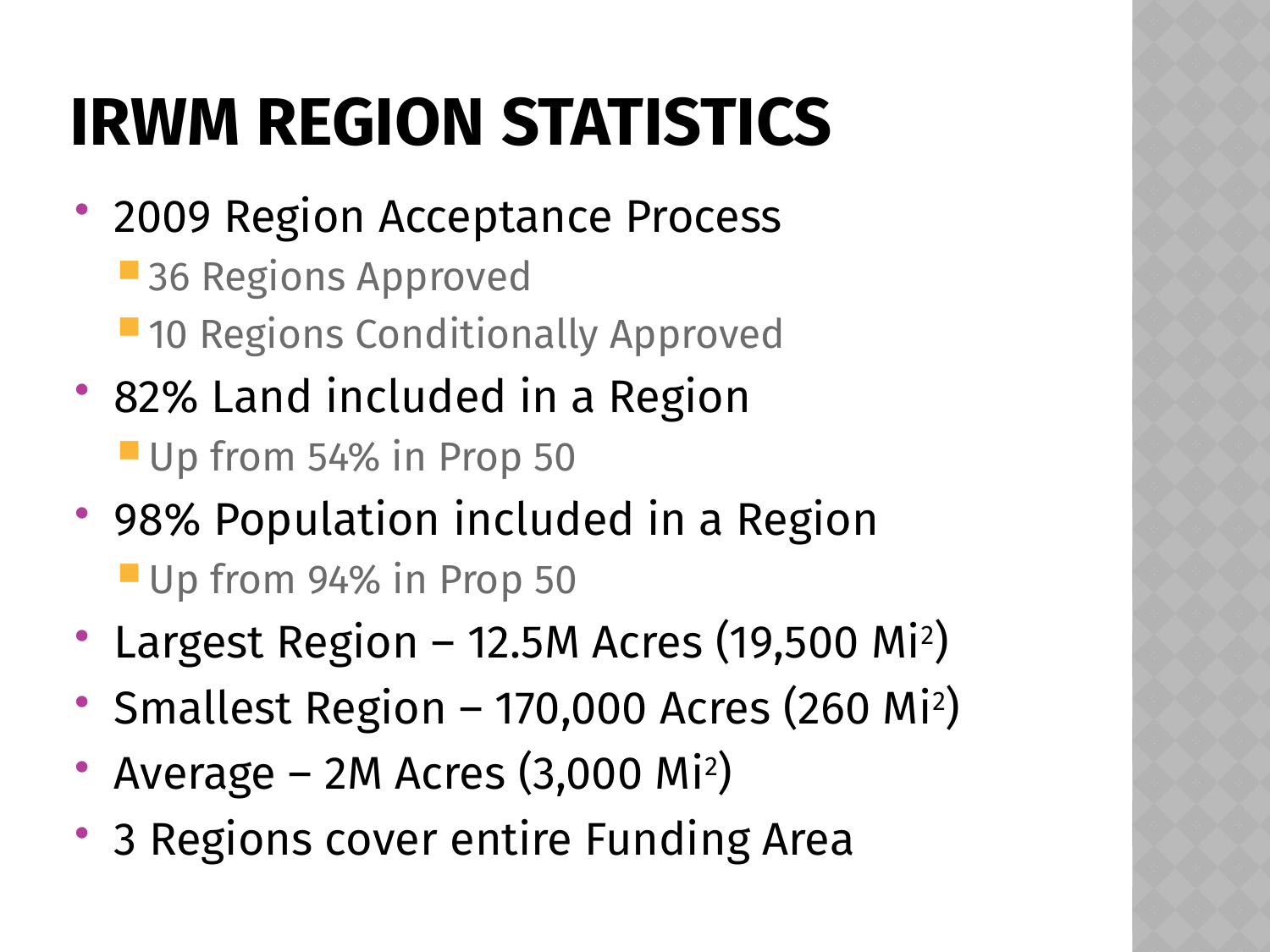

# IRWM Region Statistics
2009 Region Acceptance Process
36 Regions Approved
10 Regions Conditionally Approved
82% Land included in a Region
Up from 54% in Prop 50
98% Population included in a Region
Up from 94% in Prop 50
Largest Region – 12.5M Acres (19,500 Mi2)
Smallest Region – 170,000 Acres (260 Mi2)
Average – 2M Acres (3,000 Mi2)
3 Regions cover entire Funding Area